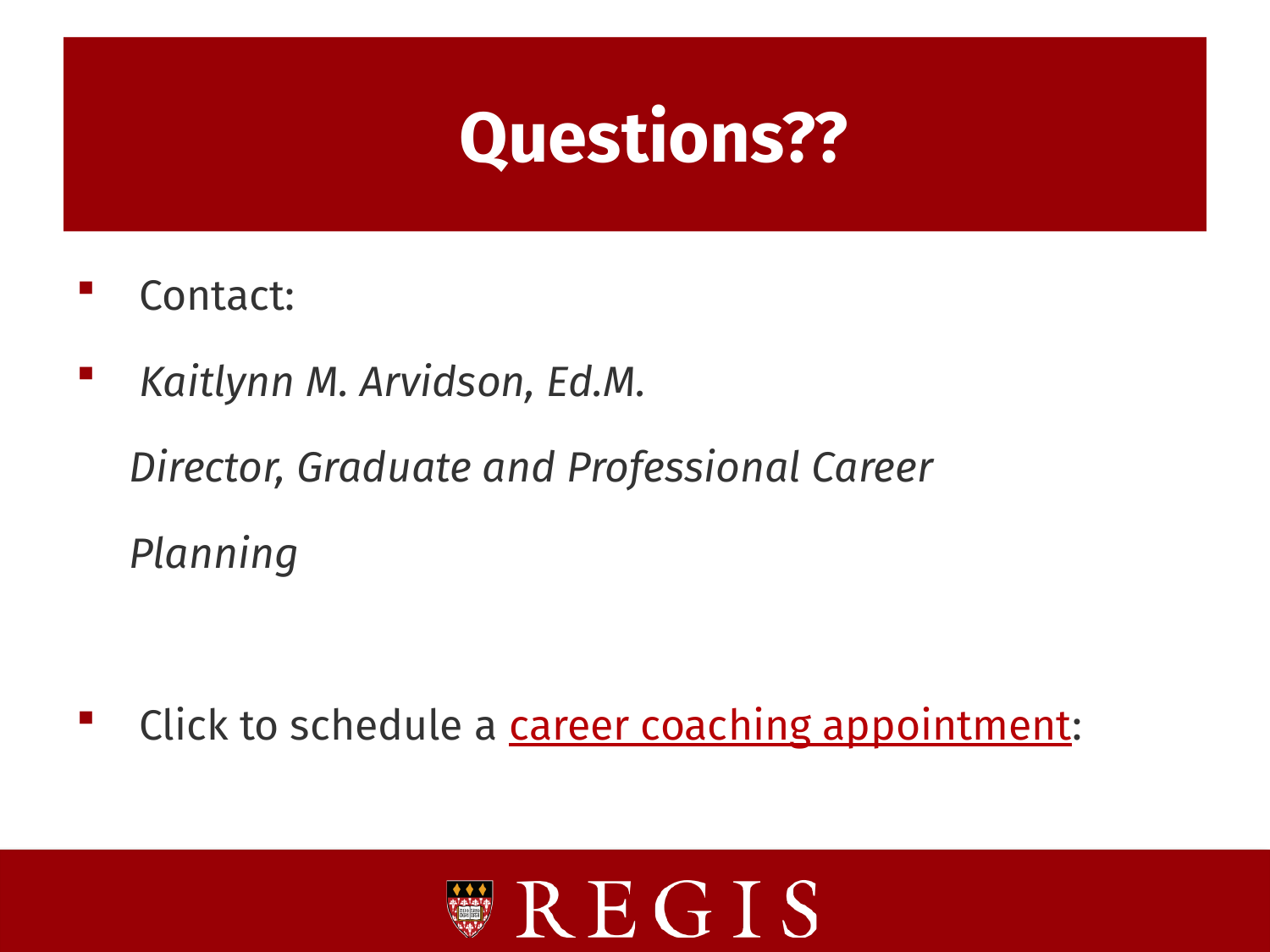

# Questions??
Contact:
Kaitlynn M. Arvidson, Ed.M.
    Director, Graduate and Professional Career
    Planning

Click to schedule a career coaching appointment: